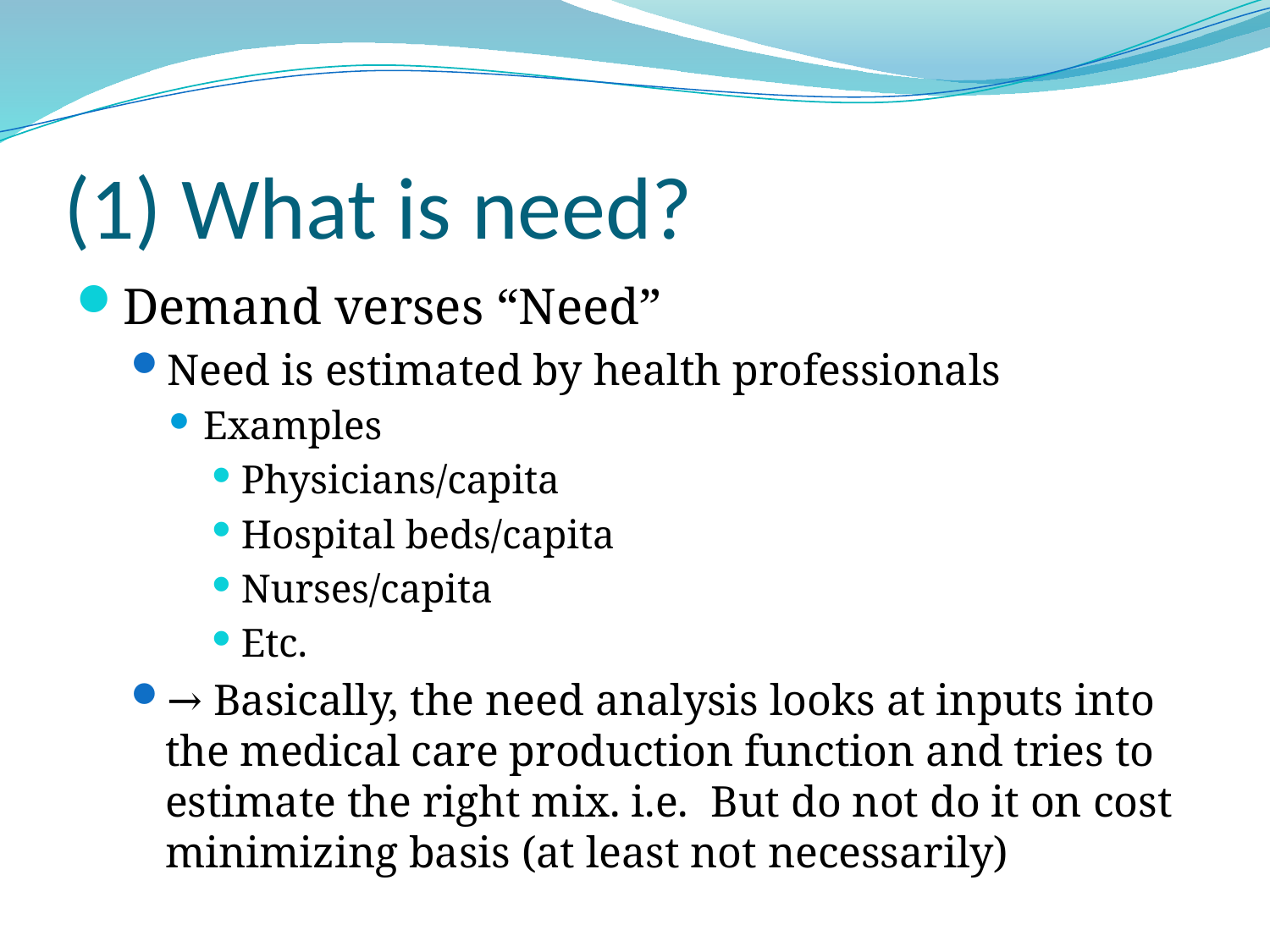

# (1) What is need?
Demand verses “Need”
Need is estimated by health professionals
Examples
Physicians/capita
Hospital beds/capita
Nurses/capita
Etc.
→ Basically, the need analysis looks at inputs into the medical care production function and tries to estimate the right mix. i.e.  But do not do it on cost minimizing basis (at least not necessarily)